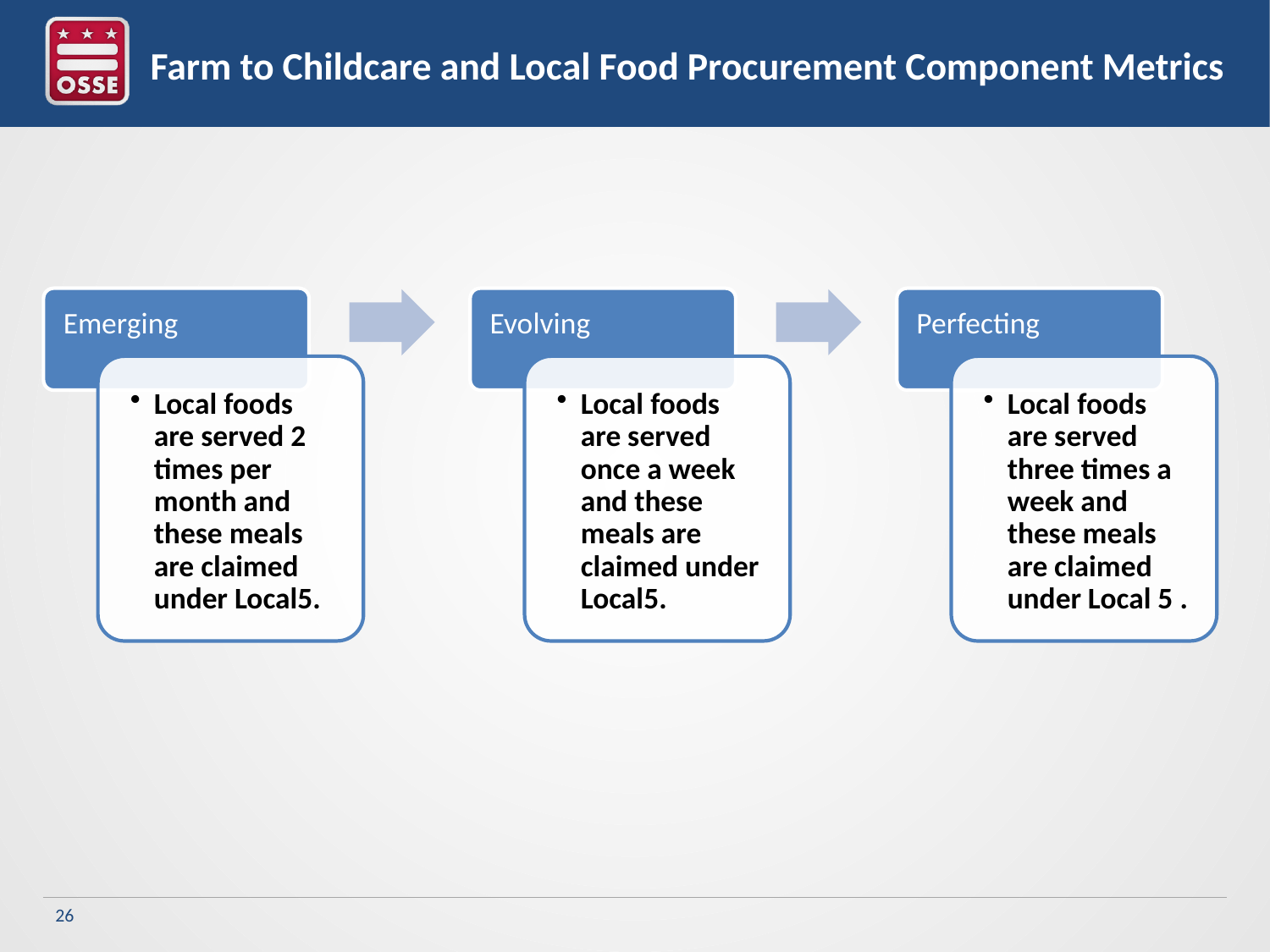

# Farm to Childcare and Local Food Procurement Component Metrics

Emerging
Local foods are served 2 times per month and these meals are claimed under Local5.

Evolving
Local foods are served once a week and these meals are claimed under Local5.

Perfecting
Local foods are served three times a week and these meals are claimed under Local 5 .
26